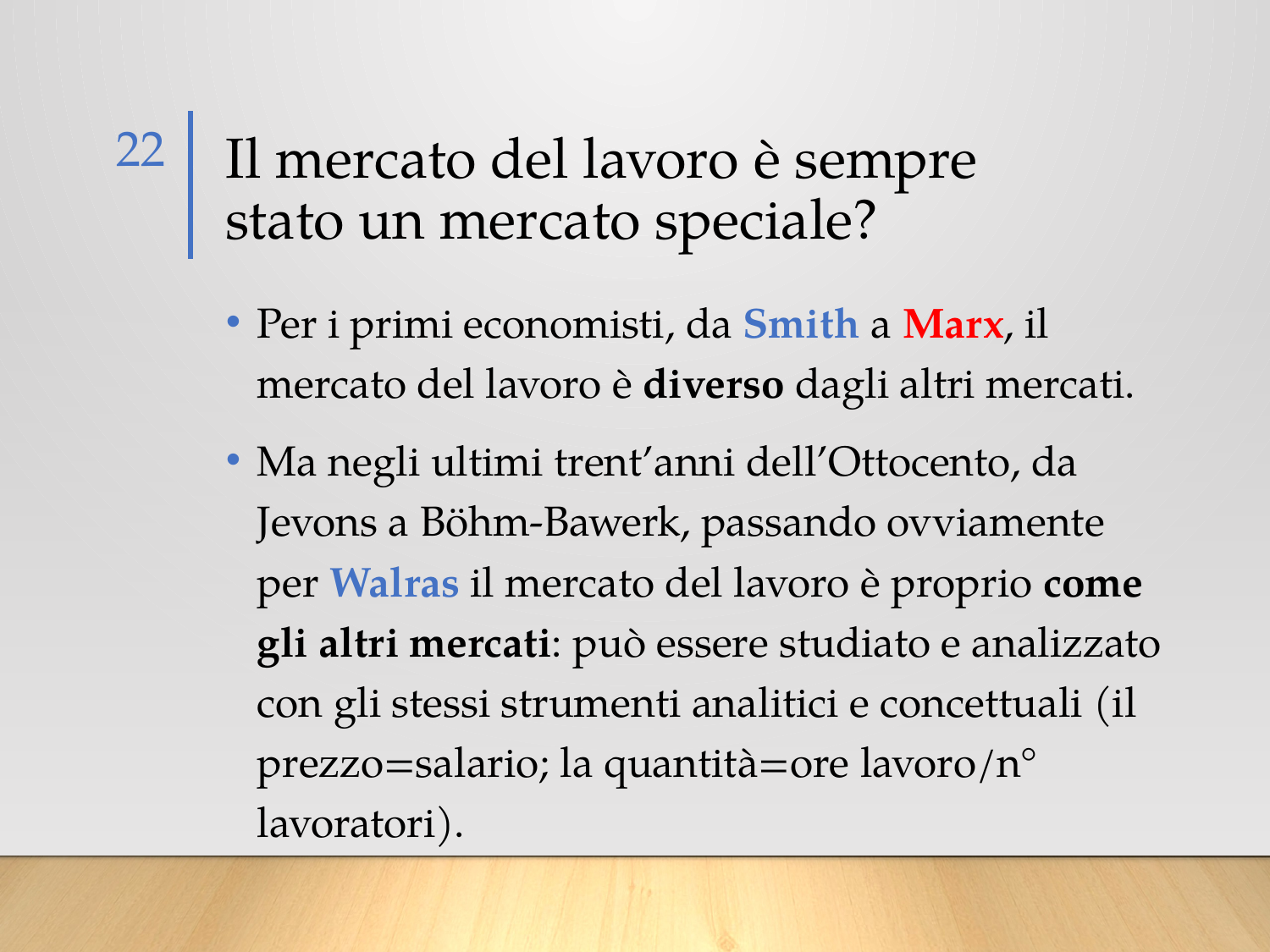

22
# Il mercato del lavoro è sempre stato un mercato speciale?
Per i primi economisti, da Smith a Marx, il mercato del lavoro è diverso dagli altri mercati.
Ma negli ultimi trent’anni dell’Ottocento, da Jevons a Böhm-Bawerk, passando ovviamente per Walras il mercato del lavoro è proprio come gli altri mercati: può essere studiato e analizzato con gli stessi strumenti analitici e concettuali (il prezzo=salario; la quantità=ore lavoro/n° lavoratori).